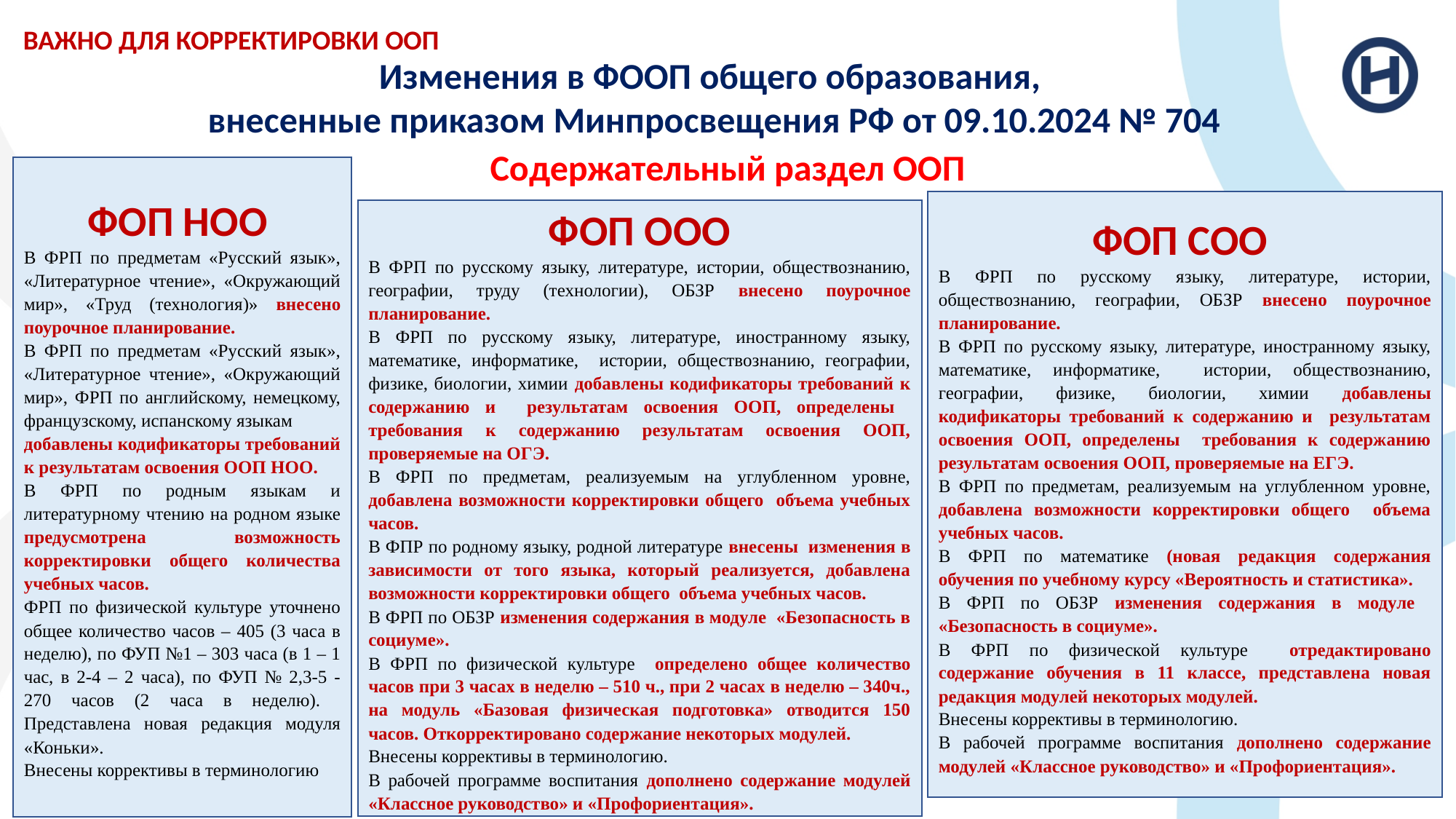

ВАЖНО ДЛЯ КОРРЕКТИРОВКИ ООП
Изменения в ФООП общего образования,
внесенные приказом Минпросвещения РФ от 09.10.2024 № 704
Содержательный раздел ООП
ФОП НОО
В ФРП по предметам «Русский язык», «Литературное чтение», «Окружающий мир», «Труд (технология)» внесено поурочное планирование.
В ФРП по предметам «Русский язык», «Литературное чтение», «Окружающий мир», ФРП по английскому, немецкому, французскому, испанскому языкам
добавлены кодификаторы требований к результатам освоения ООП НОО.
В ФРП по родным языкам и литературному чтению на родном языке предусмотрена возможность корректировки общего количества учебных часов.
ФРП по физической культуре уточнено общее количество часов – 405 (3 часа в неделю), по ФУП №1 – 303 часа (в 1 – 1 час, в 2-4 – 2 часа), по ФУП № 2,3-5 - 270 часов (2 часа в неделю).  Представлена новая редакция модуля «Коньки».
Внесены коррективы в терминологию
ФОП СОО
В ФРП по русскому языку, литературе, истории, обществознанию, географии, ОБЗР внесено поурочное планирование.
В ФРП по русскому языку, литературе, иностранному языку, математике, информатике,  истории, обществознанию, географии, физике, биологии, химии добавлены кодификаторы требований к содержанию и  результатам освоения ООП, определены  требования к содержанию результатам освоения ООП, проверяемые на ЕГЭ.
В ФРП по предметам, реализуемым на углубленном уровне, добавлена возможности корректировки общего  объема учебных часов.
В ФРП по математике (новая редакция содержания обучения по учебному курсу «Вероятность и статистика».
В ФРП по ОБЗР изменения содержания в модуле  «Безопасность в социуме».
В ФРП по физической культуре  отредактировано содержание обучения в 11 классе, представлена новая редакция модулей некоторых модулей.
Внесены коррективы в терминологию.
В рабочей программе воспитания дополнено содержание модулей «Классное руководство» и «Профориентация».
ФОП ООО
В ФРП по русскому языку, литературе, истории, обществознанию, географии, труду (технологии), ОБЗР внесено поурочное планирование.
В ФРП по русскому языку, литературе, иностранному языку, математике, информатике,  истории, обществознанию, географии, физике, биологии, химии добавлены кодификаторы требований к содержанию и  результатам освоения ООП, определены  требования к содержанию результатам освоения ООП, проверяемые на ОГЭ.
В ФРП по предметам, реализуемым на углубленном уровне, добавлена возможности корректировки общего  объема учебных часов.
В ФПР по родному языку, родной литературе внесены  изменения в зависимости от того языка, который реализуется, добавлена возможности корректировки общего  объема учебных часов.
В ФРП по ОБЗР изменения содержания в модуле  «Безопасность в социуме».
В ФРП по физической культуре  определено общее количество часов при 3 часах в неделю – 510 ч., при 2 часах в неделю – 340ч., на модуль «Базовая физическая подготовка» отводится 150 часов. Откорректировано содержание некоторых модулей.
Внесены коррективы в терминологию.
В рабочей программе воспитания дополнено содержание модулей «Классное руководство» и «Профориентация».